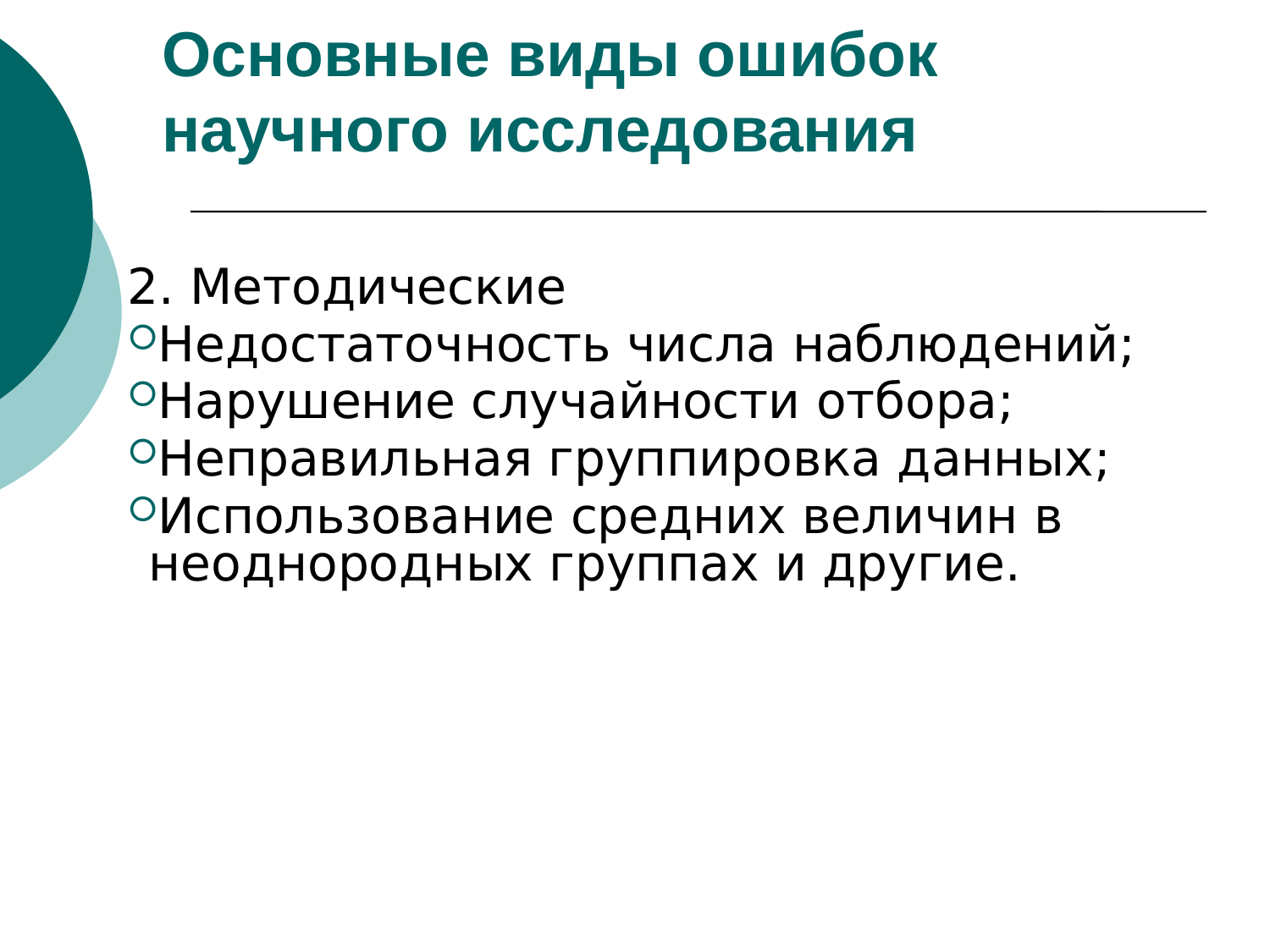

# Основные виды ошибок научного исследования
2. Методические
Недостаточность числа наблюдений;
Нарушение случайности отбора;
Неправильная группировка данных;
Использование средних величин в неоднородных группах и другие.